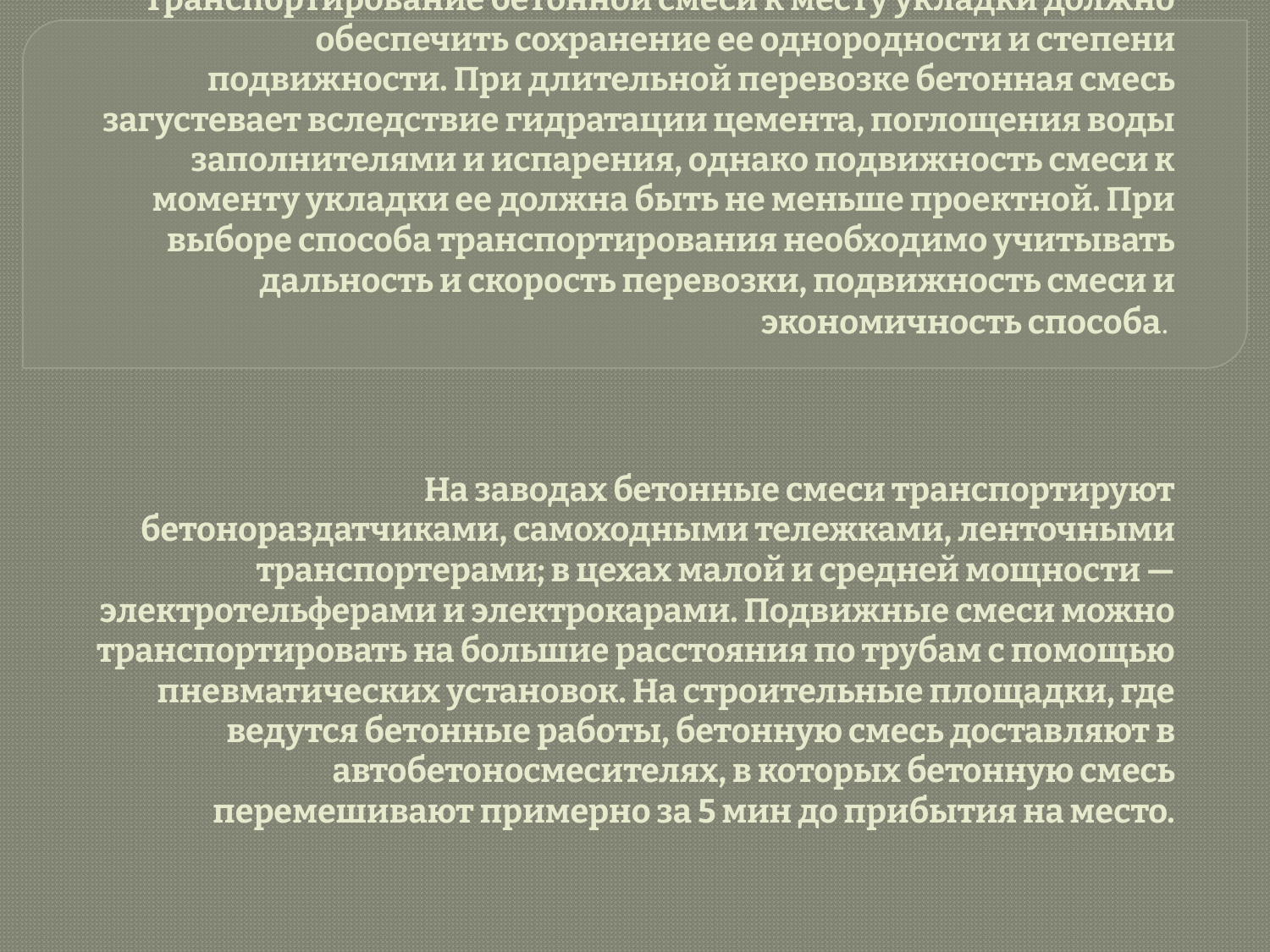

# Транспортирование бетонной смеси к месту укладки должно обеспечить сохранение ее однородности и степени подвижности. При длительной перевозке бетонная смесь загустевает вследствие гидратации цемента, поглощения воды заполнителями и испарения, однако подвижность смеси к моменту укладки ее должна быть не меньше проектной. При выборе способа транспортирования необходимо учитывать дальность и скорость перевозки, подвижность смеси и экономичность способа. На заводах бетонные смеси транспортируют бетонораздатчиками, самоходными тележками, ленточными транспортерами; в цехах малой и средней мощности — электротельферами и электрокарами. Подвижные смеси можно транспортировать на большие расстояния по трубам с помощью пневматических установок. На строительные площадки, где ведутся бетонные работы, бетонную смесь доставляют в автобетоносмесителях, в которых бетонную смесь перемешивают примерно за 5 мин до прибытия на место.